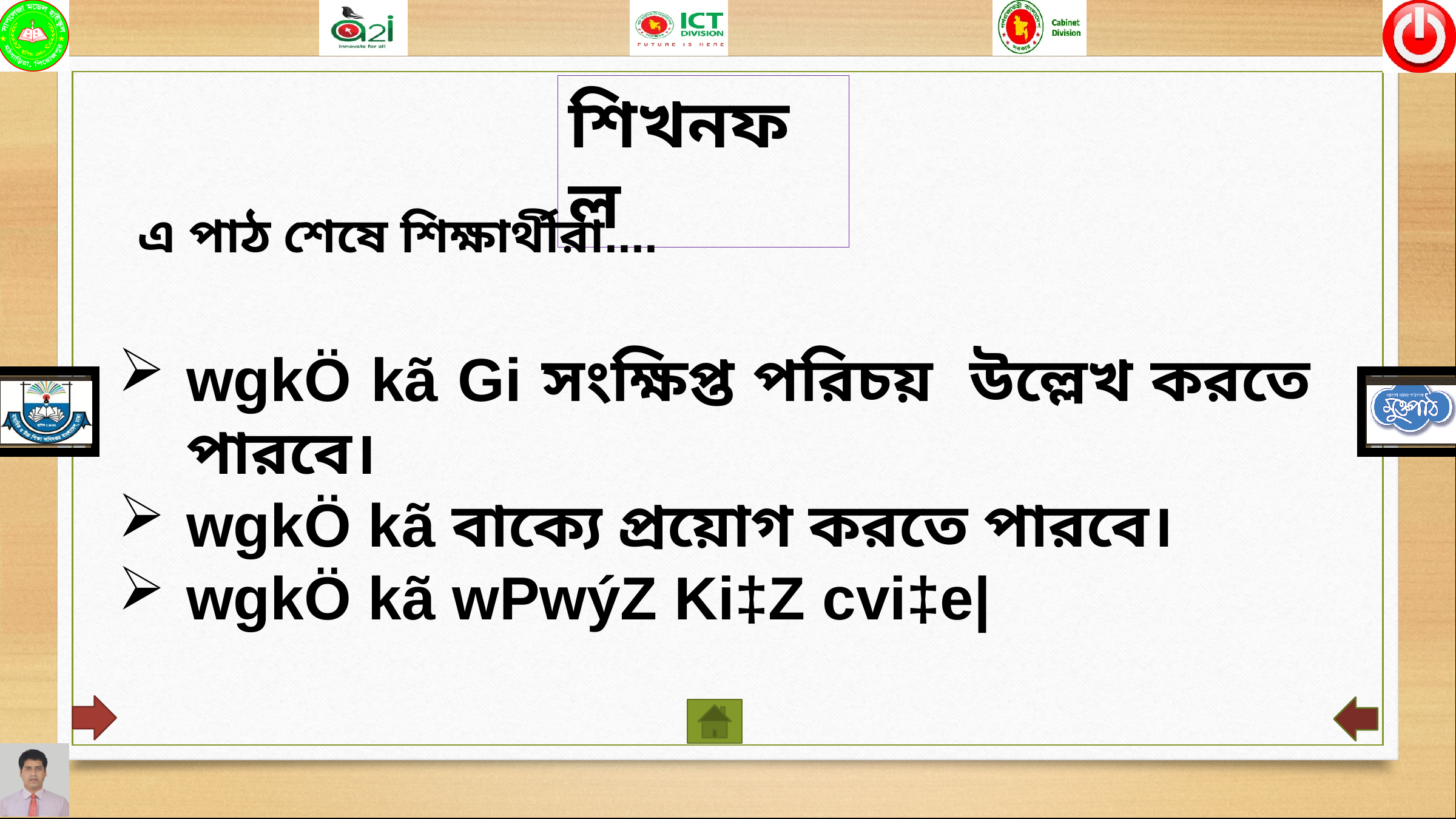

শিখনফল
এ পাঠ শেষে শিক্ষার্থীরা....
wgkÖ kã Gi সংক্ষিপ্ত পরিচয়  উল্লেখ করতে পারবে।
wgkÖ kã বাক্যে প্রয়োগ করতে পারবে।
wgkÖ kã wPwýZ Ki‡Z cvi‡e|